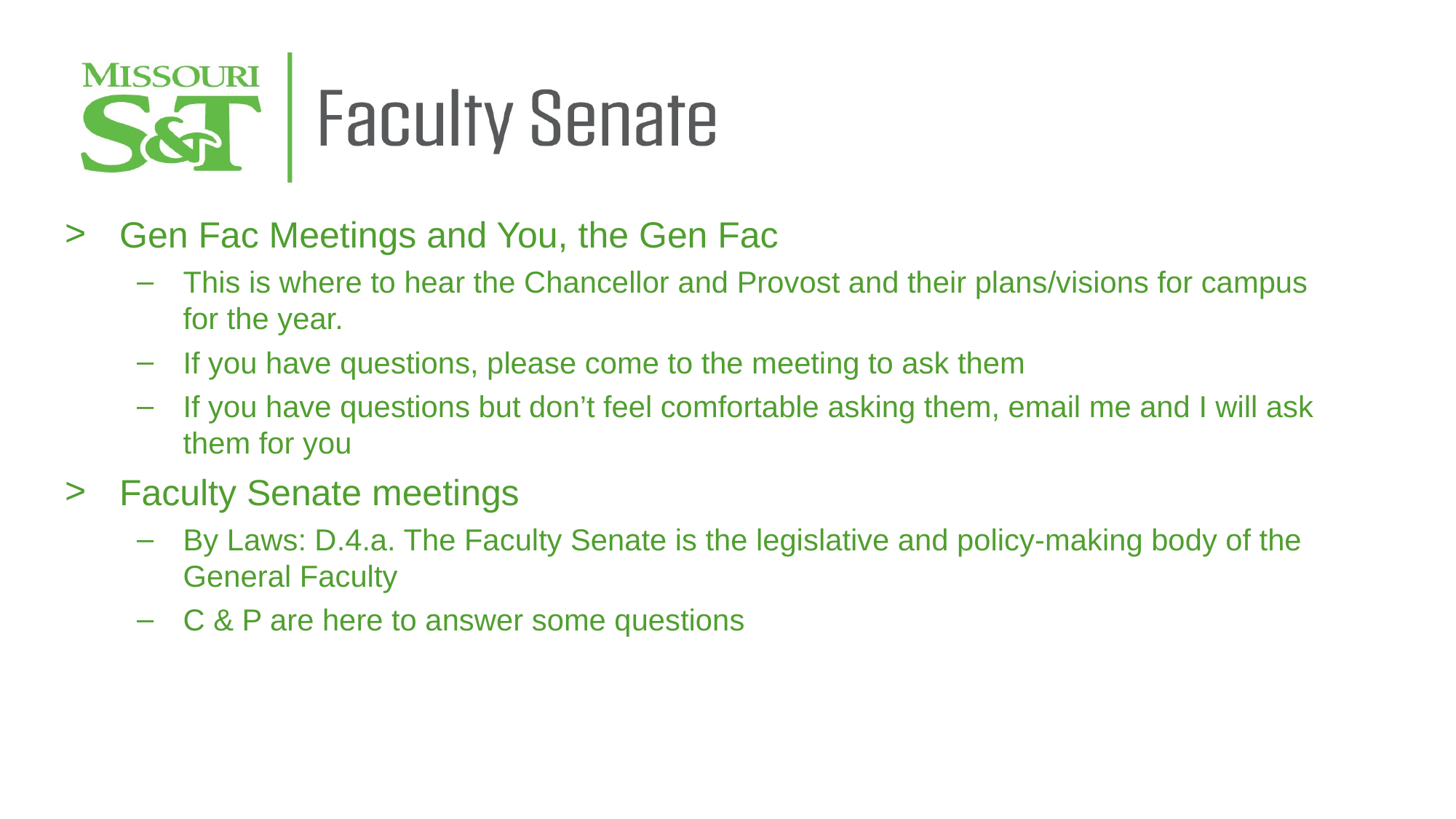

Gen Fac Meetings and You, the Gen Fac
This is where to hear the Chancellor and Provost and their plans/visions for campus for the year.
If you have questions, please come to the meeting to ask them
If you have questions but don’t feel comfortable asking them, email me and I will ask them for you
Faculty Senate meetings
By Laws: D.4.a. The Faculty Senate is the legislative and policy-making body of the General Faculty
C & P are here to answer some questions